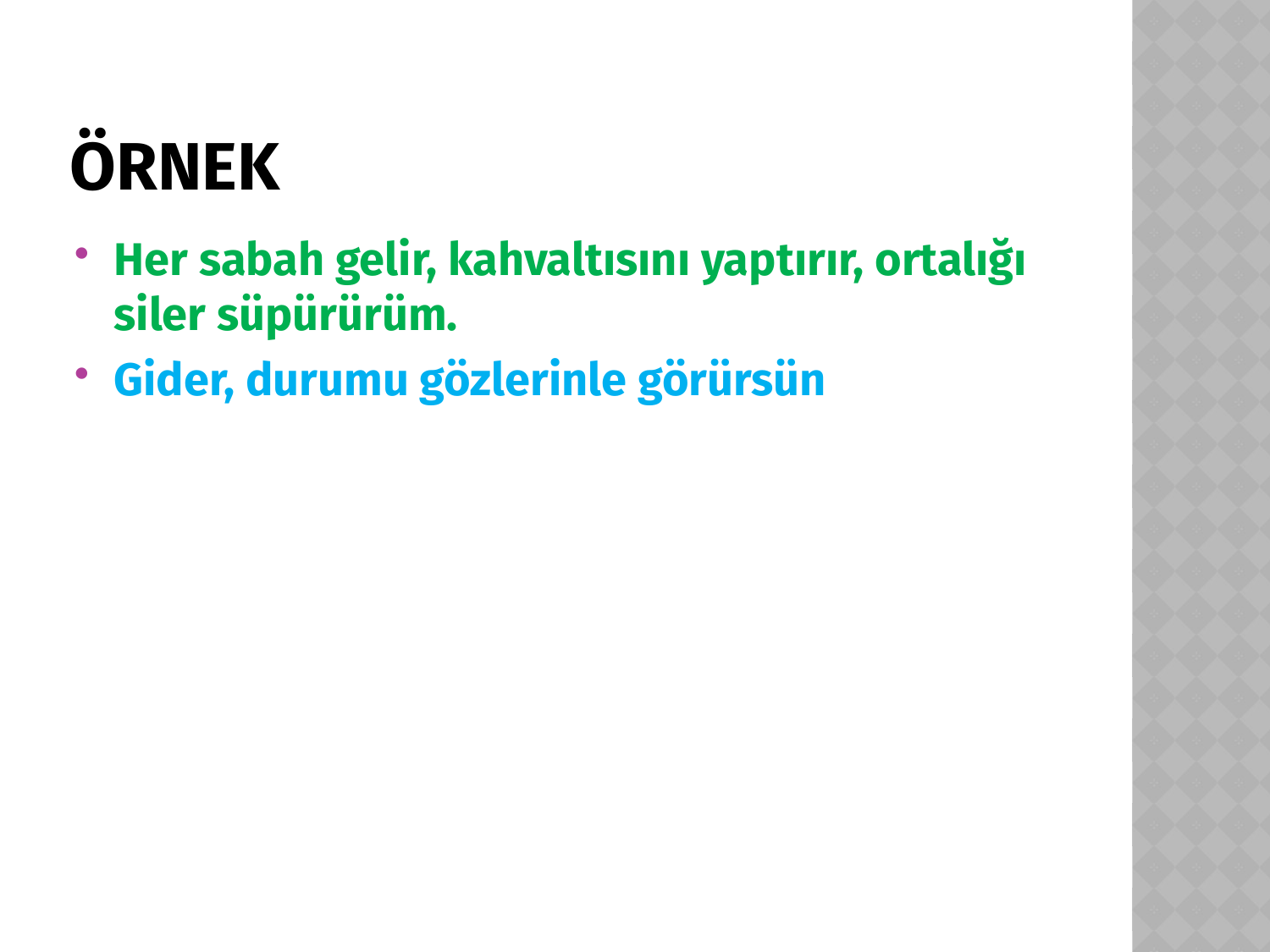

# ÖRNEK
Her sabah gelir, kahvaltısını yaptırır, ortalığı siler süpürürüm.
Gider, durumu gözlerinle görürsün